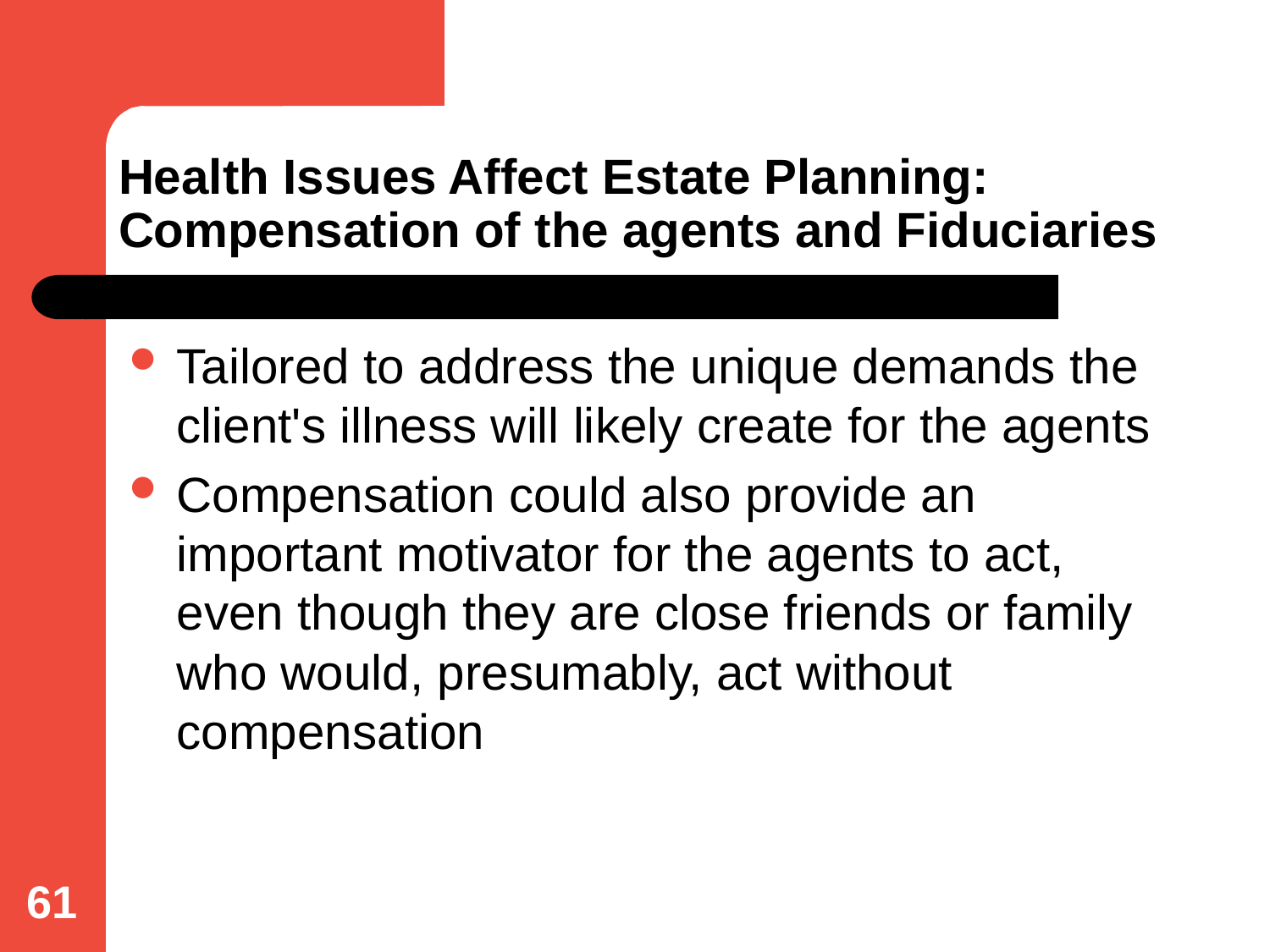

# Health Issues Affect Estate Planning: Compensation of the agents and Fiduciaries
Tailored to address the unique demands the client's illness will likely create for the agents
Compensation could also provide an important motivator for the agents to act, even though they are close friends or family who would, presumably, act without compensation

61